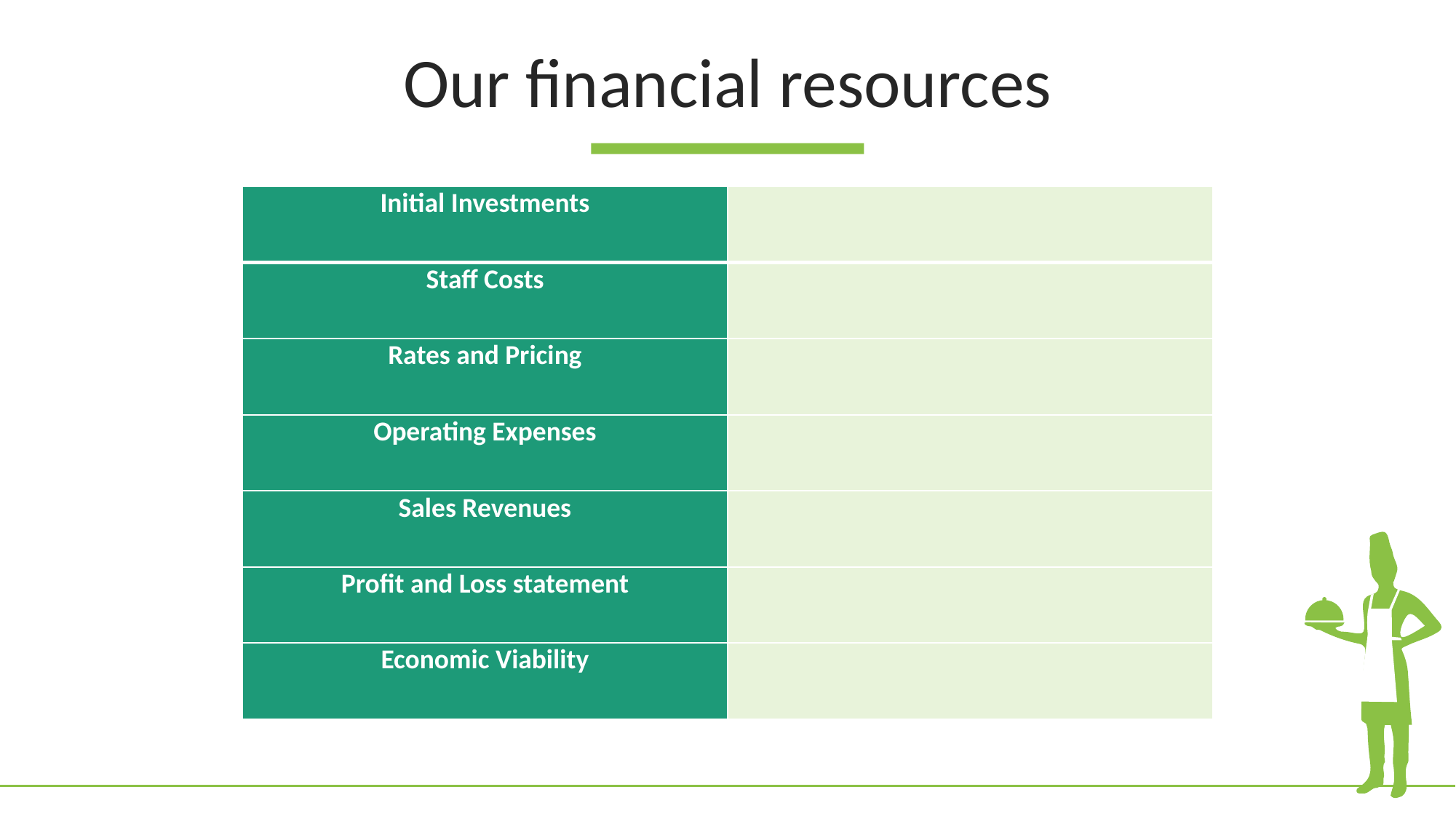

Our financial resources
| Initial Investments |  |
| --- | --- |
| Staff Costs |  |
| Rates and Pricing |  |
| Operating Expenses |  |
| Sales Revenues |  |
| Profit and Loss statement |  |
| Economic Viability |  |